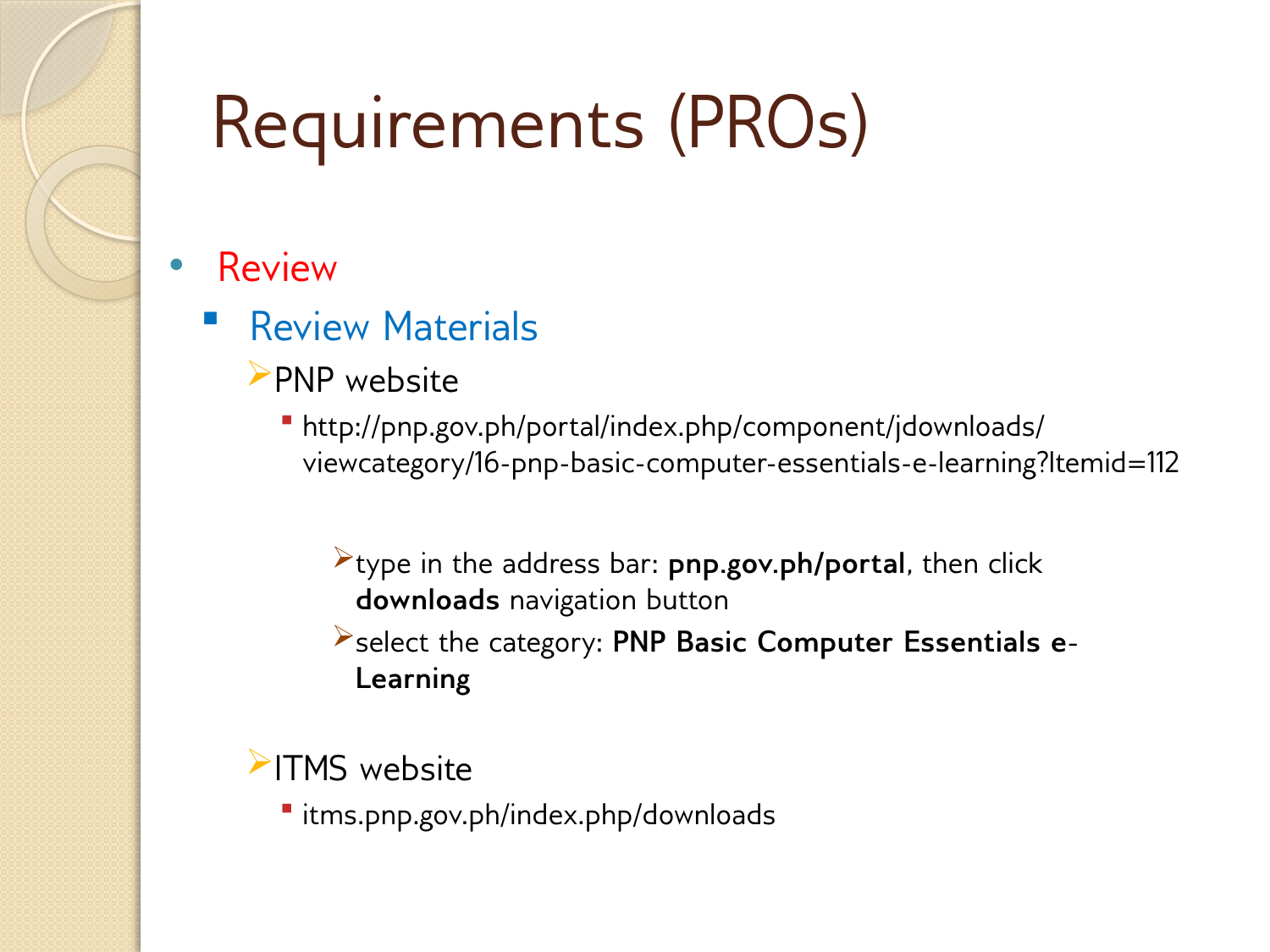

# Requirements (PROs)
Review
Review Materials
PNP website
http://pnp.gov.ph/portal/index.php/component/jdownloads/viewcategory/16-pnp-basic-computer-essentials-e-learning?Itemid=112

type in the address bar: pnp.gov.ph/portal, then click downloads navigation button
select the category: PNP Basic Computer Essentials e-Learning

ITMS website
itms.pnp.gov.ph/index.php/downloads